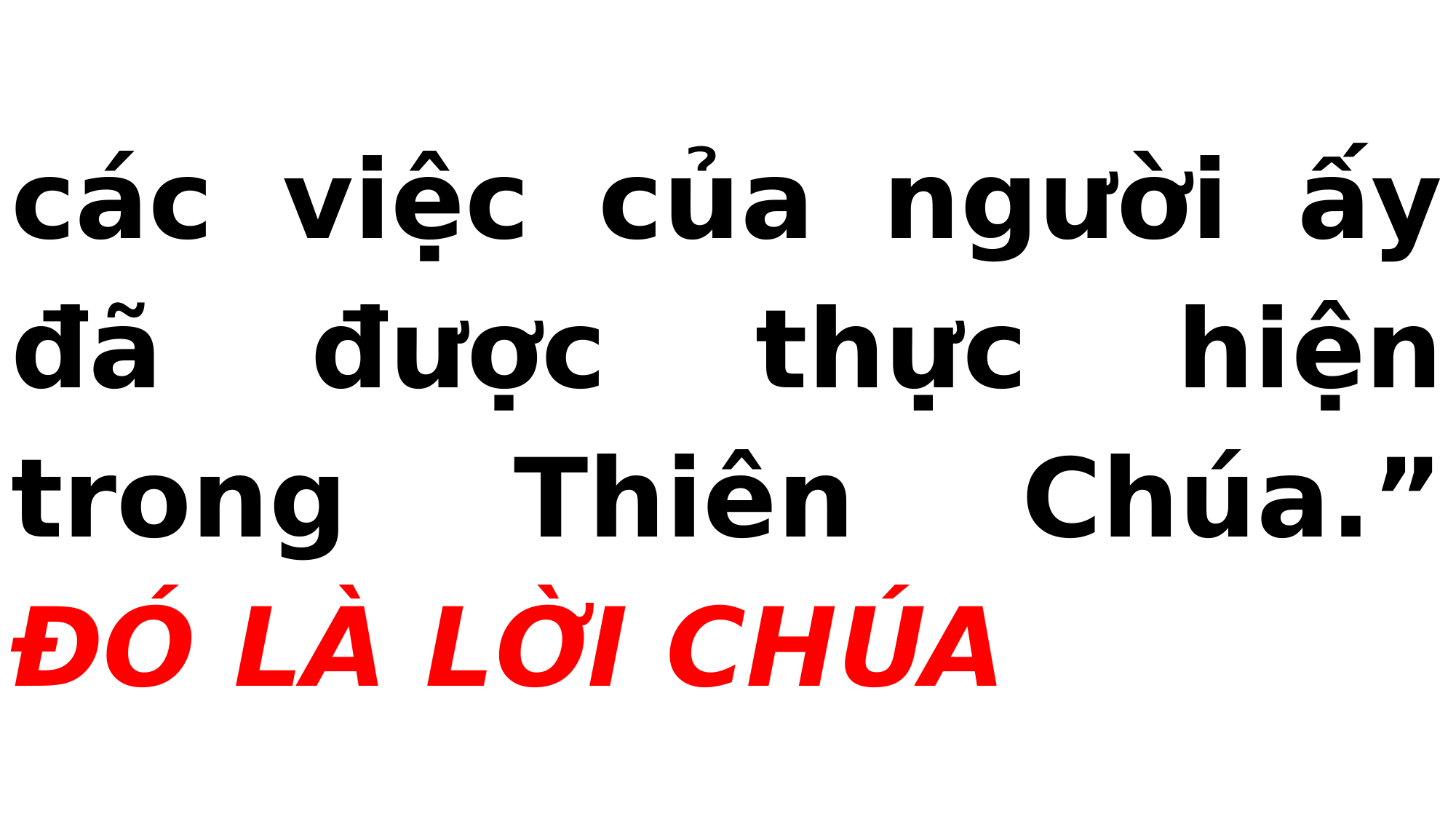

# các việc của người ấy đã được thực hiện trong Thiên Chúa.” ĐÓ LÀ LỜI CHÚA